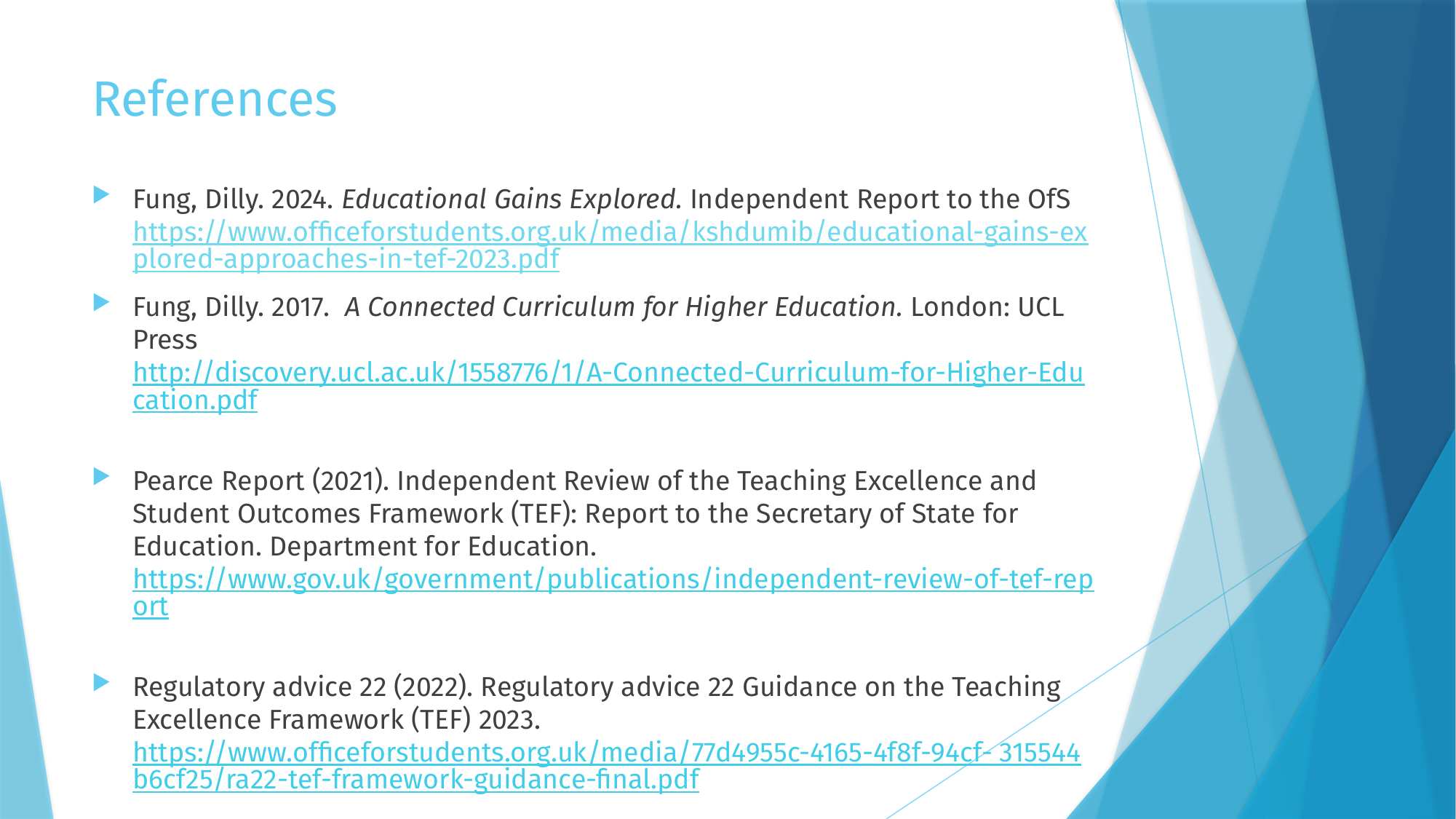

# References
Fung, Dilly. 2024. Educational Gains Explored. Independent Report to the OfS https://www.officeforstudents.org.uk/media/kshdumib/educational-gains-explored-approaches-in-tef-2023.pdf
Fung, Dilly. 2017.  A Connected Curriculum for Higher Education. London: UCL Press http://discovery.ucl.ac.uk/1558776/1/A-Connected-Curriculum-for-Higher-Education.pdf
Pearce Report (2021). Independent Review of the Teaching Excellence and Student Outcomes Framework (TEF): Report to the Secretary of State for Education. Department for Education. https://www.gov.uk/government/publications/independent-review-of-tef-report
Regulatory advice 22 (2022). Regulatory advice 22 Guidance on the Teaching Excellence Framework (TEF) 2023. https://www.officeforstudents.org.uk/media/77d4955c-4165-4f8f-94cf- 315544b6cf25/ra22-tef-framework-guidance-final.pdf